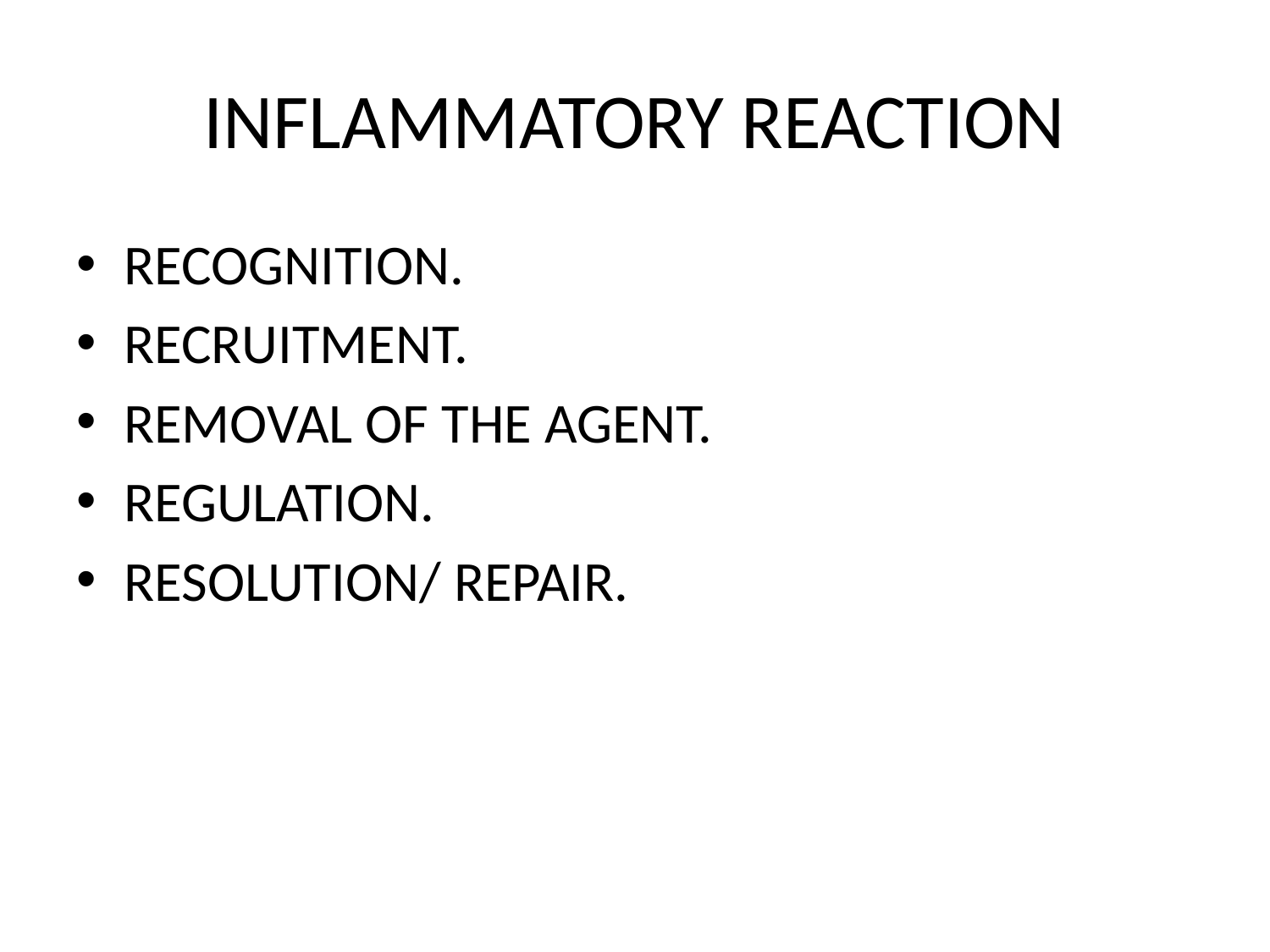

# INFLAMMATORY REACTION
RECOGNITION.
RECRUITMENT.
REMOVAL OF THE AGENT.
REGULATION.
RESOLUTION/ REPAIR.